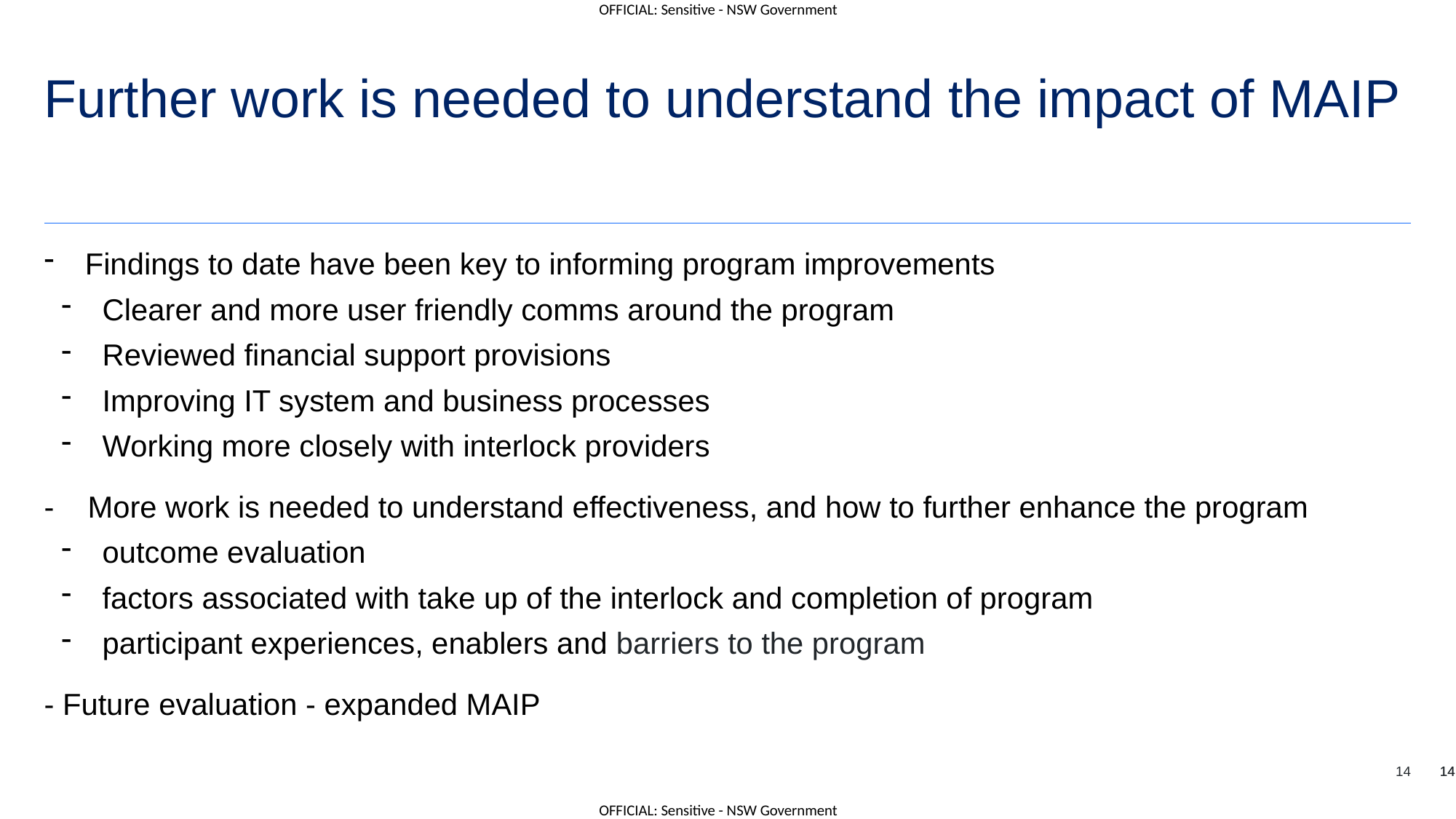

# Further work is needed to understand the impact of MAIP
Findings to date have been key to informing program improvements
Clearer and more user friendly comms around the program
Reviewed financial support provisions
Improving IT system and business processes
Working more closely with interlock providers
-    More work is needed to understand effectiveness, and how to further enhance the program
outcome evaluation
factors associated with take up of the interlock and completion of program
participant experiences, enablers and barriers to the program
- Future evaluation - expanded MAIP

14
14
14